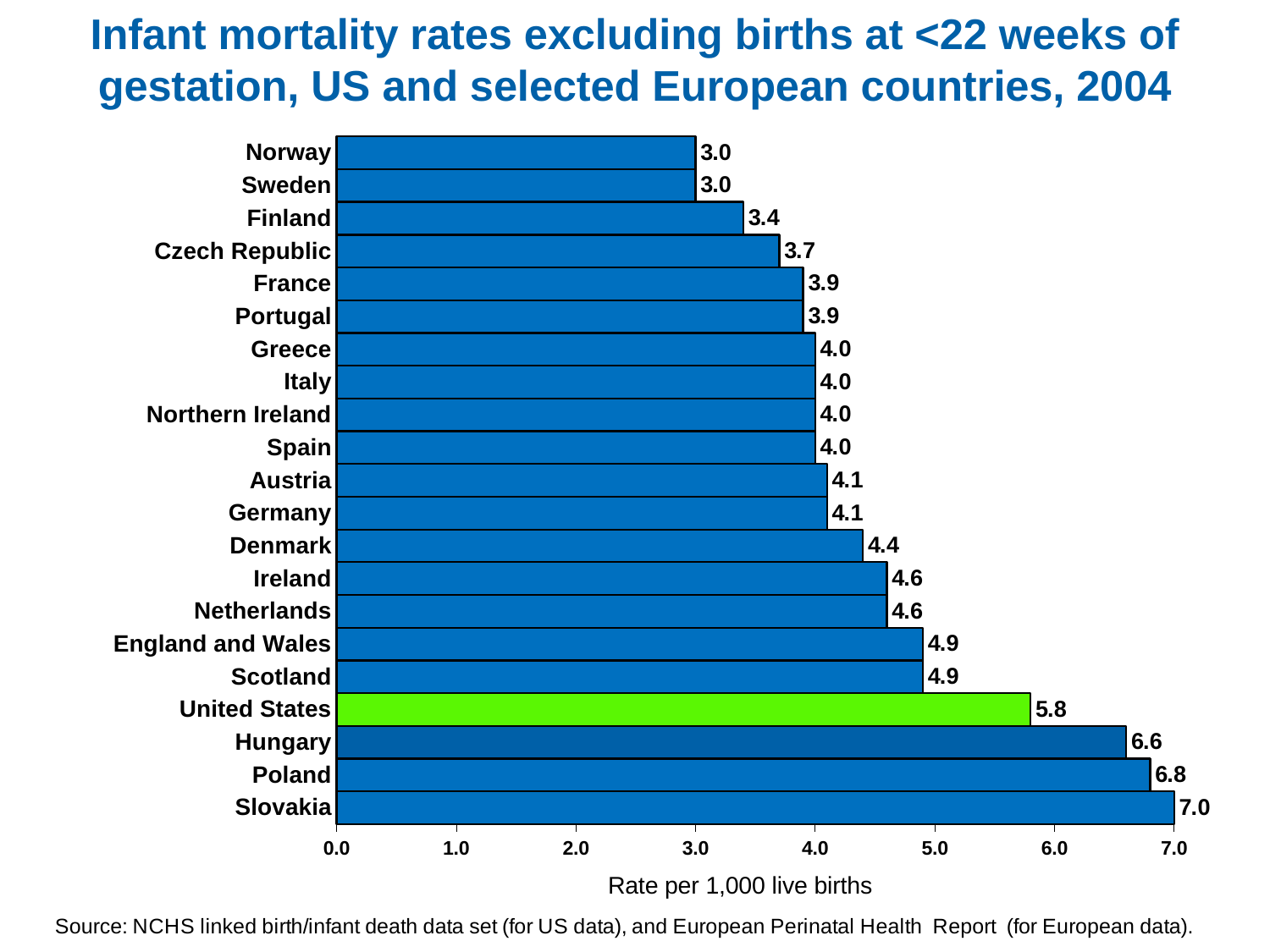

# Infant mortality rates excluding births at <22 weeks of gestation, US and selected European countries, 2004

### Chart

| Category | #REF! |
|---|---|
| Slovakia | 7.0 |
| Poland | 6.8 |
| Hungary | 6.6 |
| United States | 5.8 |
| Scotland | 4.9 |
| England and Wales | 4.9 |
| Netherlands | 4.6 |
| Ireland | 4.6 |
| Denmark | 4.4 |
| Germany | 4.1 |
| Austria | 4.1 |
| Spain | 4.0 |
| Northern Ireland | 4.0 |
| Italy | 4.0 |
| Greece | 4.0 |
| Portugal | 3.9 |
| France | 3.9 |
| Czech Republic | 3.7 |
| Finland | 3.4 |
| Sweden | 3.0 |
| Norway | 3.0 |